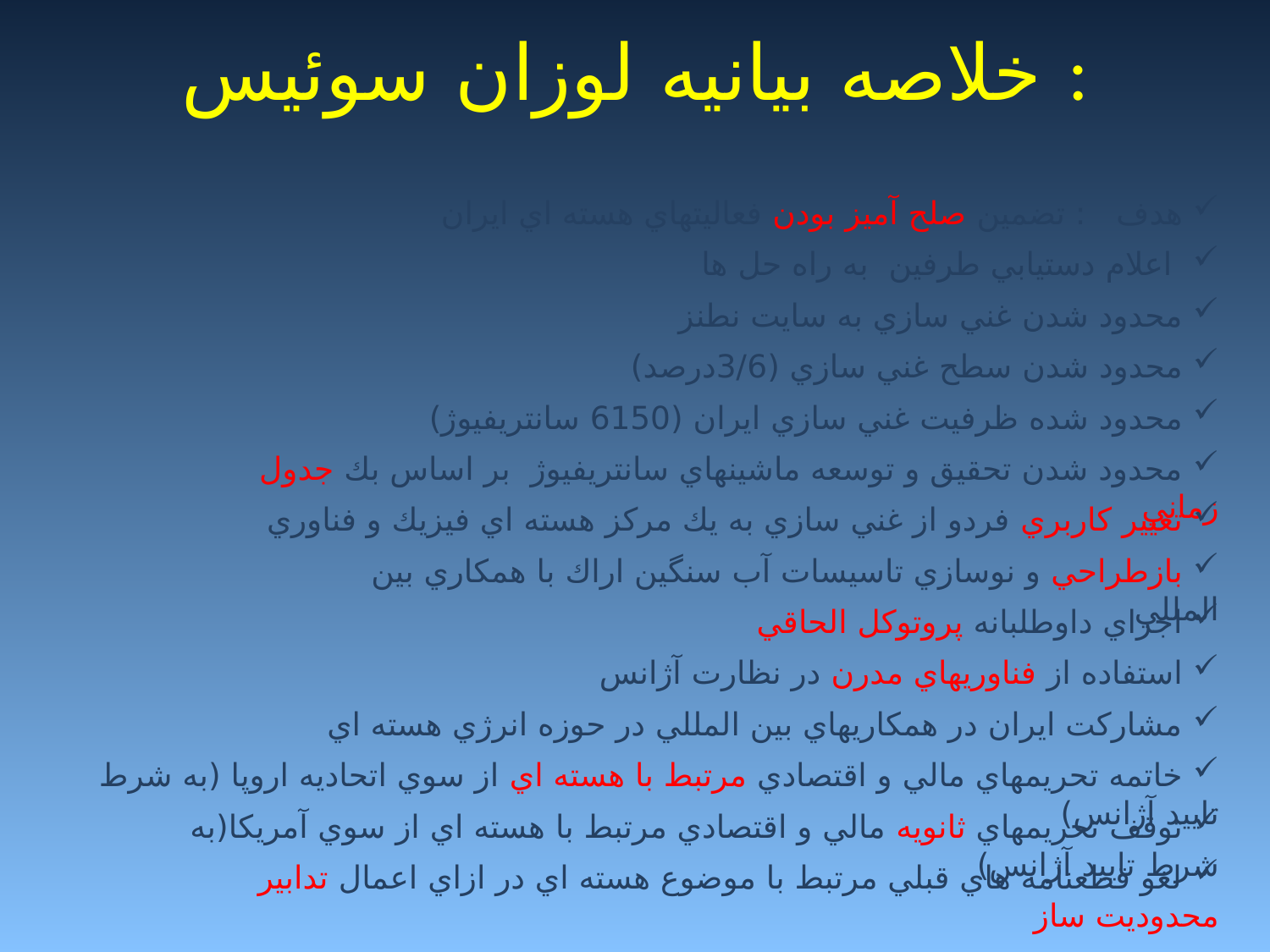

# خلاصه بيانيه لوزان سوئيس :
 هدف   : تضمين صلح آميز بودن فعاليتهاي هسته اي ايران
  اعلام دستيابي طرفين  به راه حل ها
 محدود شدن غني سازي به سايت نطنز
 محدود شدن سطح غني سازي (3/6درصد)
 محدود شده ظرفيت غني سازي ايران (6150 سانتريفيوژ)
 محدود شدن تحقيق و توسعه ماشينهاي سانتريفيوژ  بر اساس بك جدول زماني
 تغيير كاربري فردو از غني سازي به يك مركز هسته اي فيزيك و فناوري
 بازطراحي و نوسازي تاسيسات آب سنگين اراك با همكاري بين المللي
 اجراي داوطلبانه پروتوكل الحاقي
 استفاده از فناوريهاي مدرن در نظارت آژانس
 مشاركت ايران در همكاريهاي بين المللي در حوزه انرژي هسته اي
 خاتمه تحريمهاي مالي و اقتصادي مرتبط با هسته اي از سوي اتحاديه اروپا (به شرط تاييد آژانس)
 توقف تحريمهاي ثانويه مالي و اقتصادي مرتبط با هسته اي از سوي آمريكا(به شرط تاييد آژانس)
 لغو قطعنامه هاي قبلي مرتبط با موضوع هسته اي در ازاي اعمال تدابير محدوديت ساز